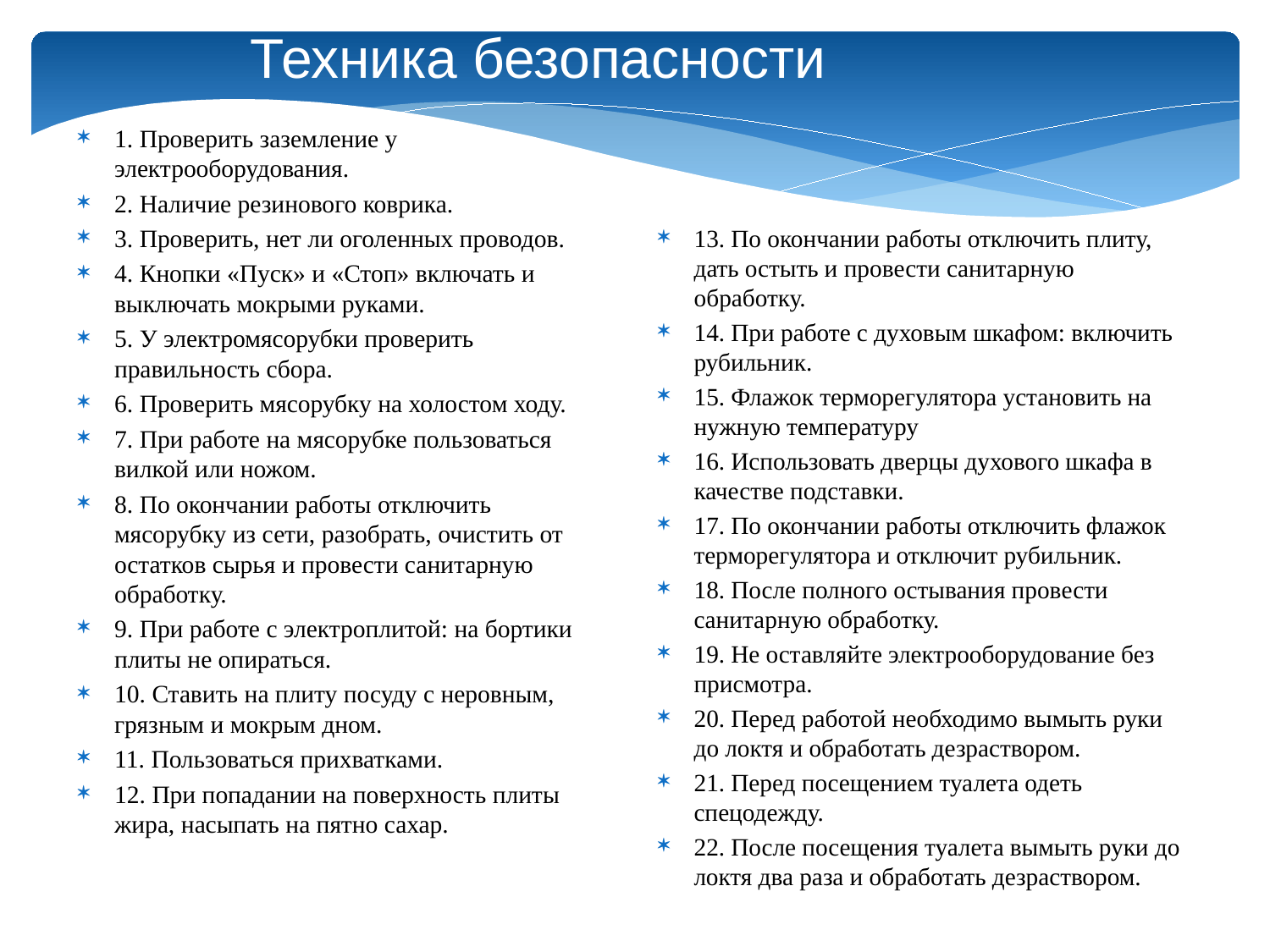

Техника безопасности
1. Проверить заземление у электрооборудования.
2. Наличие резинового коврика.
3. Проверить, нет ли оголенных проводов.
4. Кнопки «Пуск» и «Стоп» включать и выключать мокрыми руками.
5. У электромясорубки проверить правильность сбора.
6. Проверить мясорубку на холостом ходу.
7. При работе на мясорубке пользоваться вилкой или ножом.
8. По окончании работы отключить мясорубку из сети, разобрать, очистить от остатков сырья и провести санитарную обработку.
9. При работе с электроплитой: на бортики плиты не опираться.
10. Ставить на плиту посуду с неровным, грязным и мокрым дном.
11. Пользоваться прихватками.
12. При попадании на поверхность плиты жира, насыпать на пятно сахар.

13. По окончании работы отключить плиту, дать остыть и провести санитарную обработку.
14. При работе с духовым шкафом: включить рубильник.
15. Флажок терморегулятора установить на нужную температуру
16. Использовать дверцы духового шкафа в качестве подставки.
17. По окончании работы отключить флажок терморегулятора и отключит рубильник.
18. После полного остывания провести санитарную обработку.
19. Не оставляйте электрооборудование без присмотра.
20. Перед работой необходимо вымыть руки до локтя и обработать дезраствором.
21. Перед посещением туалета одеть спецодежду.
22. После посещения туалета вымыть руки до локтя два раза и обработать дезраствором.